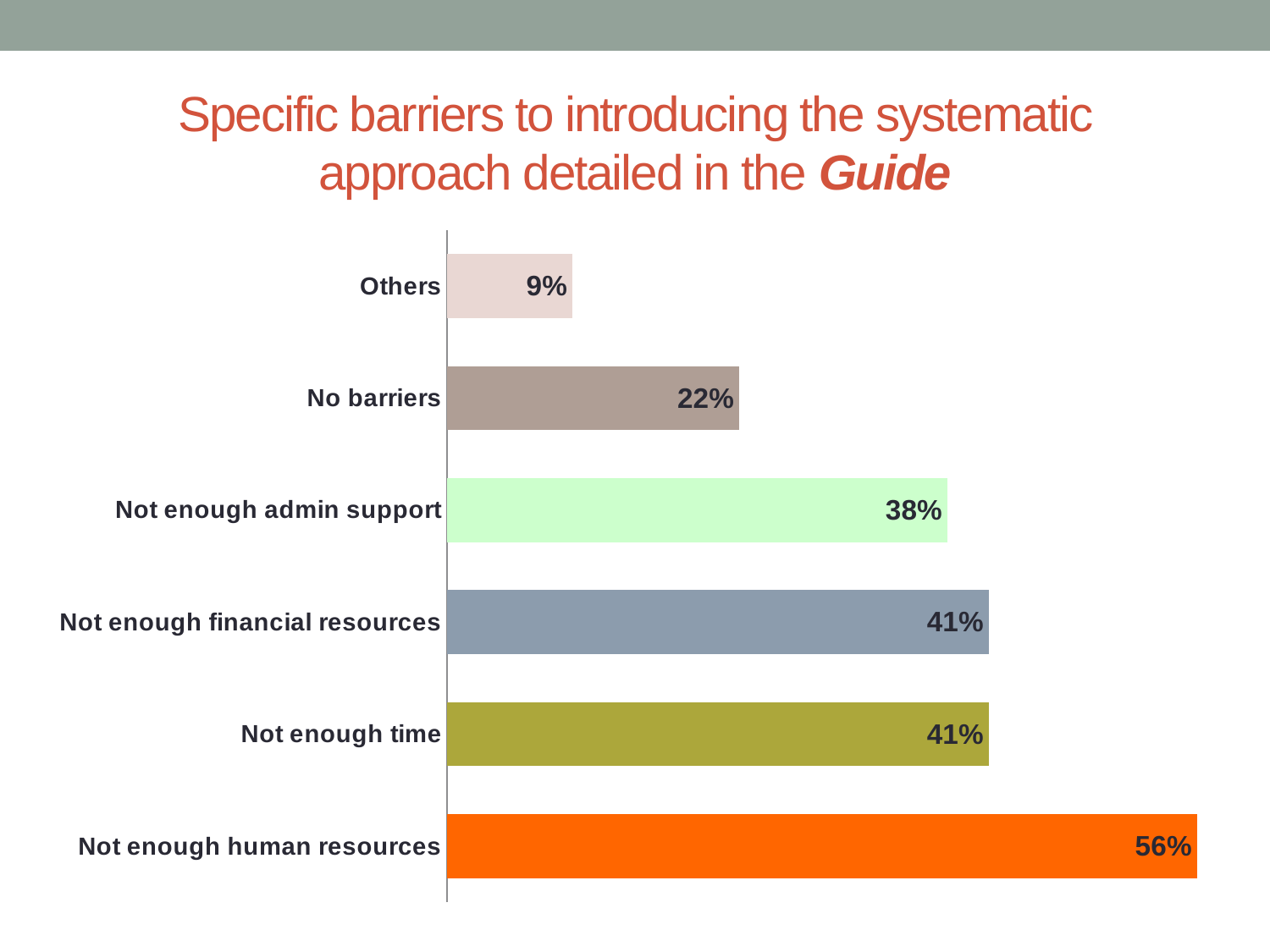

# Specific barriers to introducing the systematic approach detailed in the Guide

### Chart

| Category |  |
|---|---|
| Not enough human resources | 0.562 |
| Not enough time | 0.406 |
| Not enough financial resources | 0.406 |
| Not enough admin support | 0.375 |
| No barriers | 0.219 |
| Others | 0.094 |